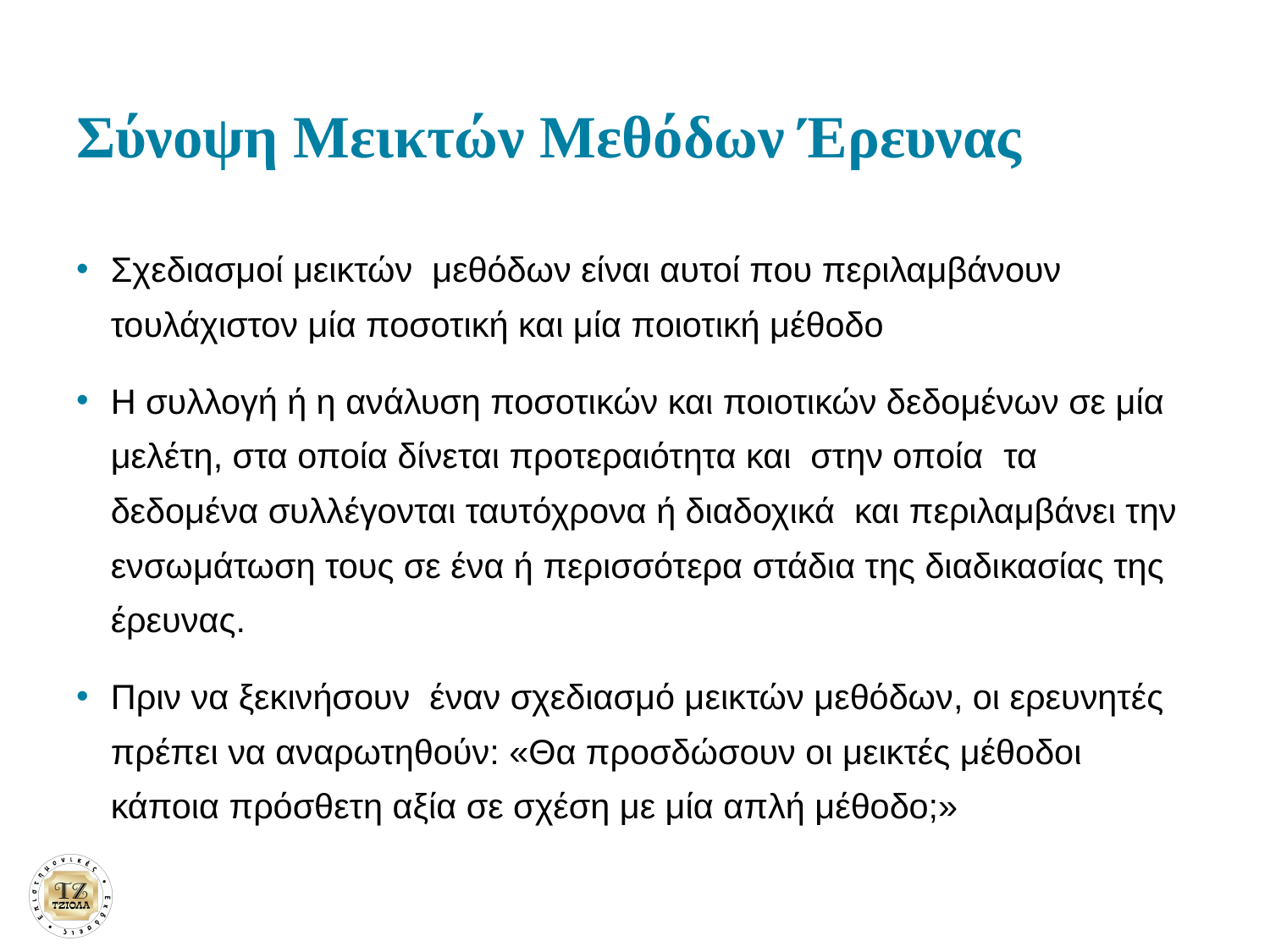

# Σύνοψη Μεικτών Μεθόδων Έρευνας
Σχεδιασμοί μεικτών  μεθόδων είναι αυτοί που περιλαμβάνουν τουλάχιστον μία ποσοτική και μία ποιοτική μέθοδο
Η συλλογή ή η ανάλυση ποσοτικών και ποιοτικών δεδομένων σε μία μελέτη, στα οποία δίνεται προτεραιότητα και  στην οποία  τα δεδομένα συλλέγονται ταυτόχρονα ή διαδοχικά  και περιλαμβάνει την ενσωμάτωση τους σε ένα ή περισσότερα στάδια της διαδικασίας της έρευνας.
Πριν να ξεκινήσουν  έναν σχεδιασμό μεικτών μεθόδων, οι ερευνητές πρέπει να αναρωτηθούν: «Θα προσδώσουν οι μεικτές μέθοδοι κάποια πρόσθετη αξία σε σχέση με μία απλή μέθοδο;»